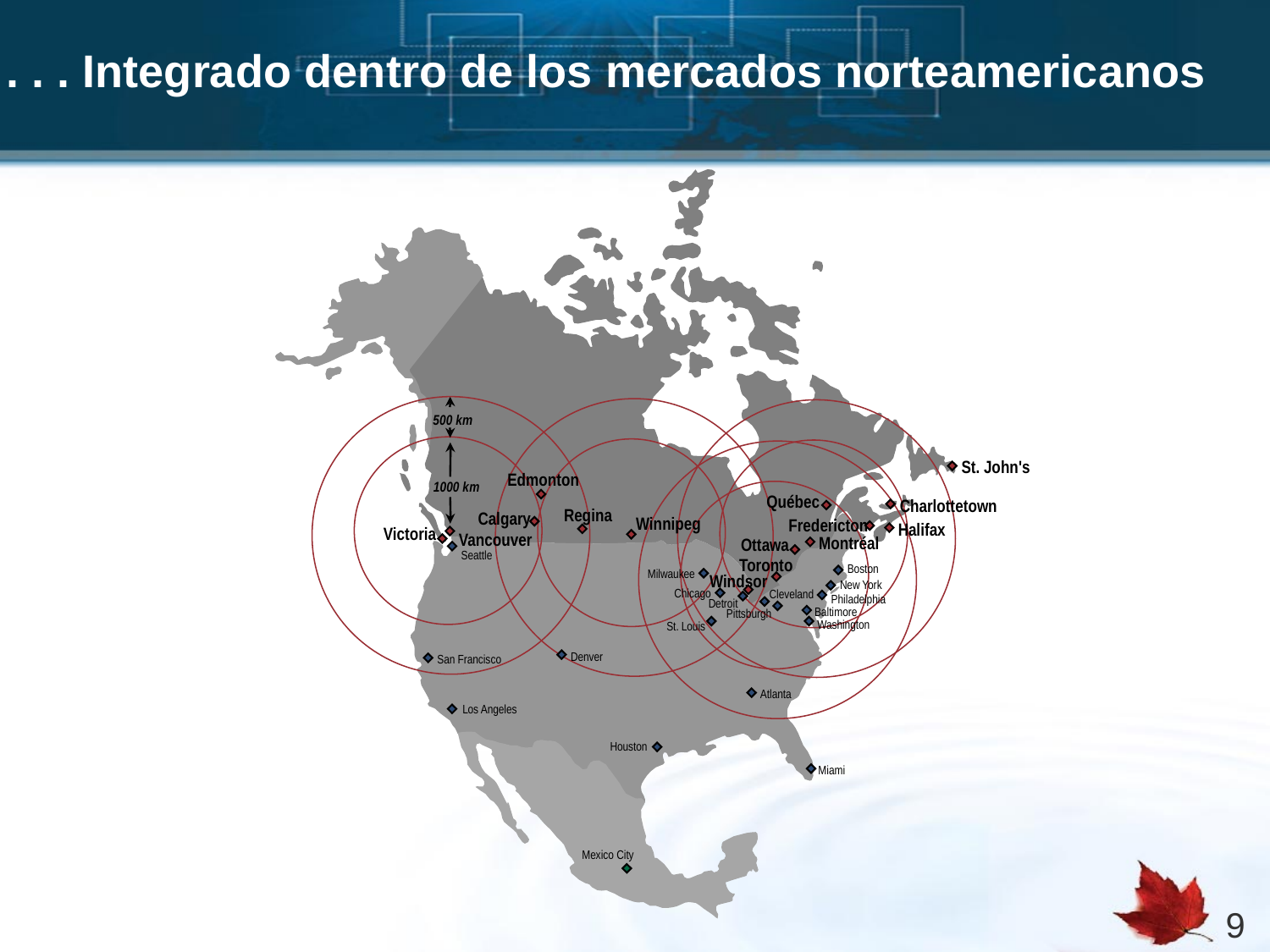

# . . . Integrado dentro de los mercados norteamericanos

500 km

1000 km

St. John's
Edmonton
Québec
Charlottetown
Regina
Calgary
Winnipeg
Fredericton
Halifax
Victoria
Vancouver
Montréal
Ottawa
Toronto
Windsor

Seattle
Boston
Milwaukee
New York
Chicago
Cleveland
Philadelphia
Detroit
Baltimore
Pittsburgh
Washington
St. Louis
Denver
San Francisco
Atlanta
Los Angeles
Houston
Miami
Mexico City

9